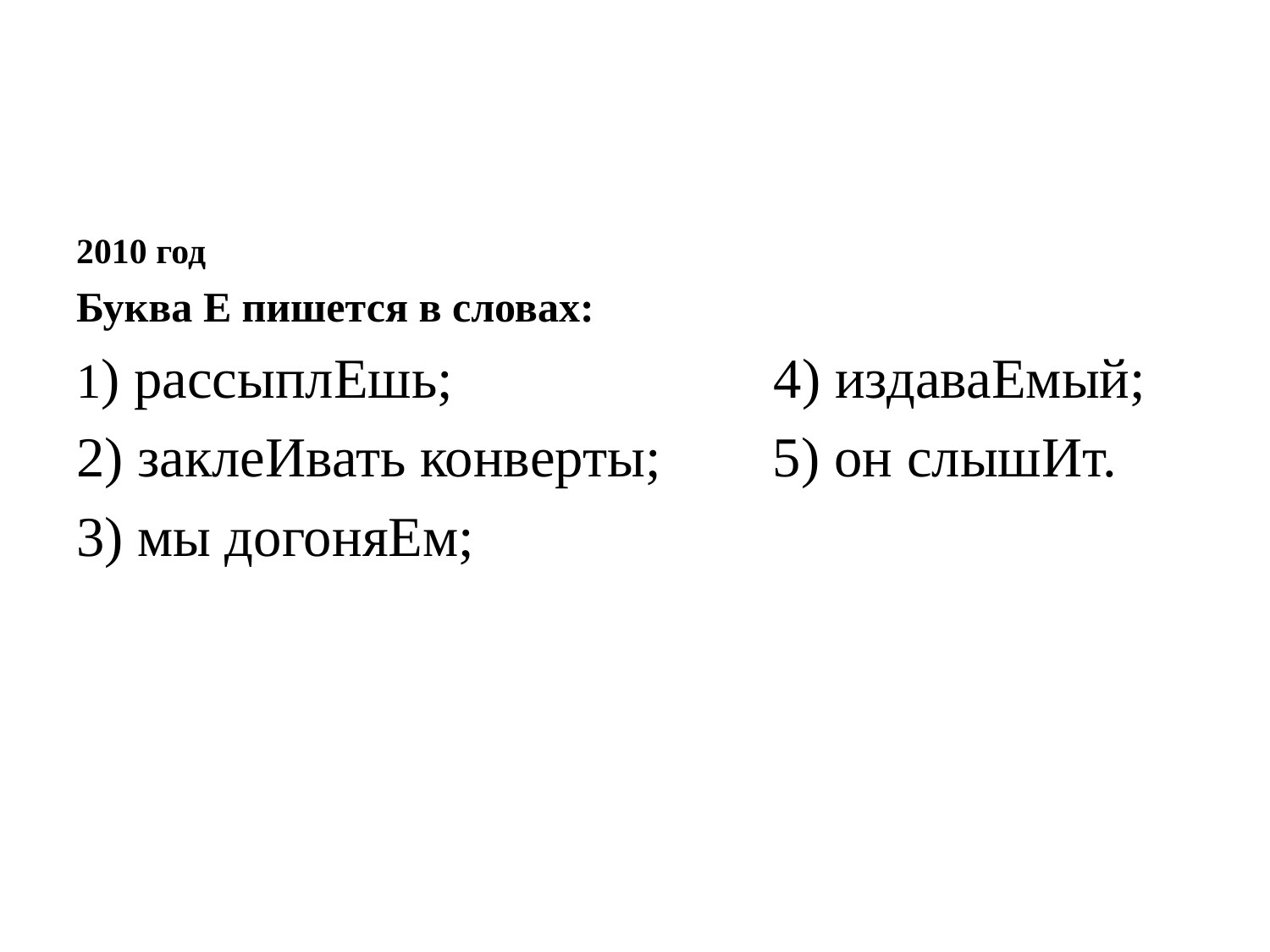

#
2010 год
Буква Е пишется в словах:
1) рассыплЕшь;	                   4) издаваЕмый;
2) заклеИвать конверты;	 5) он слышИт.
3) мы догоняЕм;